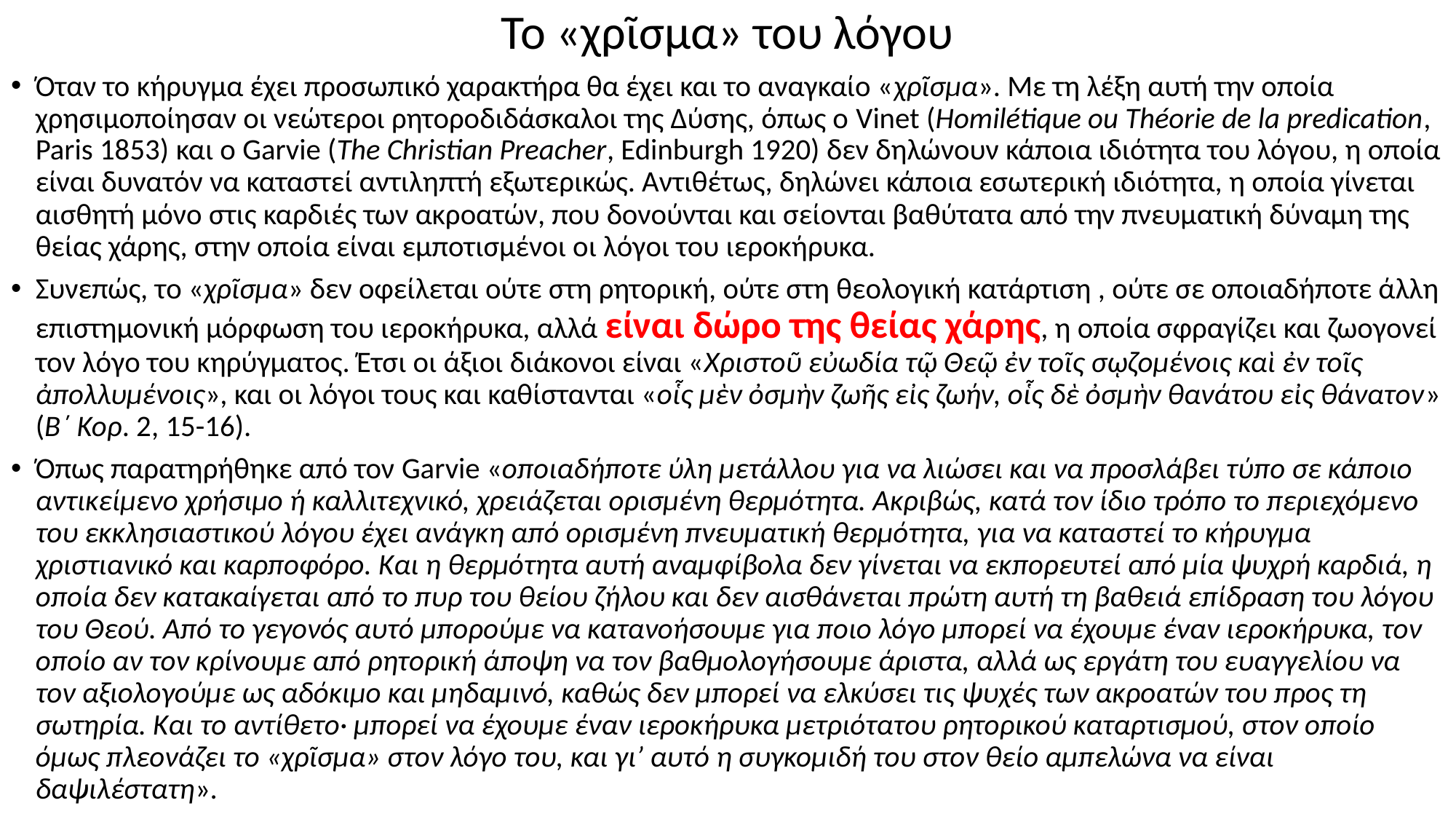

# Το «χρῖσμα» του λόγου
Όταν το κήρυγμα έχει προσωπικό χαρακτήρα θα έχει και το αναγκαίο «χρῖσμα». Με τη λέξη αυτή την οποία χρησιμοποίησαν οι νεώτεροι ρητοροδιδάσκαλοι της Δύσης, όπως ο Vinet (Homilétique ou Théorie de la predication, Paris 1853) και ο Garvie (The Christian Preacher, Edinburgh 1920) δεν δηλώνουν κάποια ιδιότητα του λόγου, η οποία είναι δυνατόν να καταστεί αντιληπτή εξωτερικώς. Αντιθέτως, δηλώνει κάποια εσωτερική ιδιότητα, η οποία γίνεται αισθητή μόνο στις καρδιές των ακροατών, που δονούνται και σείονται βαθύτατα από την πνευματική δύναμη της θείας χάρης, στην οποία είναι εμποτισμένοι οι λόγοι του ιεροκήρυκα.
Συνεπώς, το «χρῖσμα» δεν οφείλεται ούτε στη ρητορική, ούτε στη θεολογική κατάρτιση , ούτε σε οποιαδήποτε άλλη επιστημονική μόρφωση του ιεροκήρυκα, αλλά είναι δώρο της θείας χάρης, η οποία σφραγίζει και ζωογονεί τον λόγο του κηρύγματος. Έτσι οι άξιοι διάκονοι είναι «Χριστοῦ εὐωδία τῷ Θεῷ ἐν τοῖς σῳζομένοις καὶ ἐν τοῖς ἀπολλυμένοις», και οι λόγοι τους και καθίστανται «οἷς μὲν ὀσμὴν ζωῆς εἰς ζωήν, οἷς δὲ ὀσμὴν θανάτου εἰς θάνατον» (Β΄ Κορ. 2, 15-16).
Όπως παρατηρήθηκε από τον Garvie «οποιαδήποτε ύλη μετάλλου για να λιώσει και να προσλάβει τύπο σε κάποιο αντικείμενο χρήσιμο ή καλλιτεχνικό, χρειάζεται ορισμένη θερμότητα. Ακριβώς, κατά τον ίδιο τρόπο το περιεχόμενο του εκκλησιαστικού λόγου έχει ανάγκη από ορισμένη πνευματική θερμότητα, για να καταστεί το κήρυγμα χριστιανικό και καρποφόρο. Και η θερμότητα αυτή αναμφίβολα δεν γίνεται να εκπορευτεί από μία ψυχρή καρδιά, η οποία δεν κατακαίγεται από το πυρ του θείου ζήλου και δεν αισθάνεται πρώτη αυτή τη βαθειά επίδραση του λόγου του Θεού. Από το γεγονός αυτό μπορούμε να κατανοήσουμε για ποιο λόγο μπορεί να έχουμε έναν ιεροκήρυκα, τον οποίο αν τον κρίνουμε από ρητορική άποψη να τον βαθμολογήσουμε άριστα, αλλά ως εργάτη του ευαγγελίου να τον αξιολογούμε ως αδόκιμο και μηδαμινό, καθώς δεν μπορεί να ελκύσει τις ψυχές των ακροατών του προς τη σωτηρία. Και το αντίθετο· μπορεί να έχουμε έναν ιεροκήρυκα μετριότατου ρητορικού καταρτισμού, στον οποίο όμως πλεονάζει το «χρῖσμα» στον λόγο του, και γι’ αυτό η συγκομιδή του στον θείο αμπελώνα να είναι δαψιλέστατη».